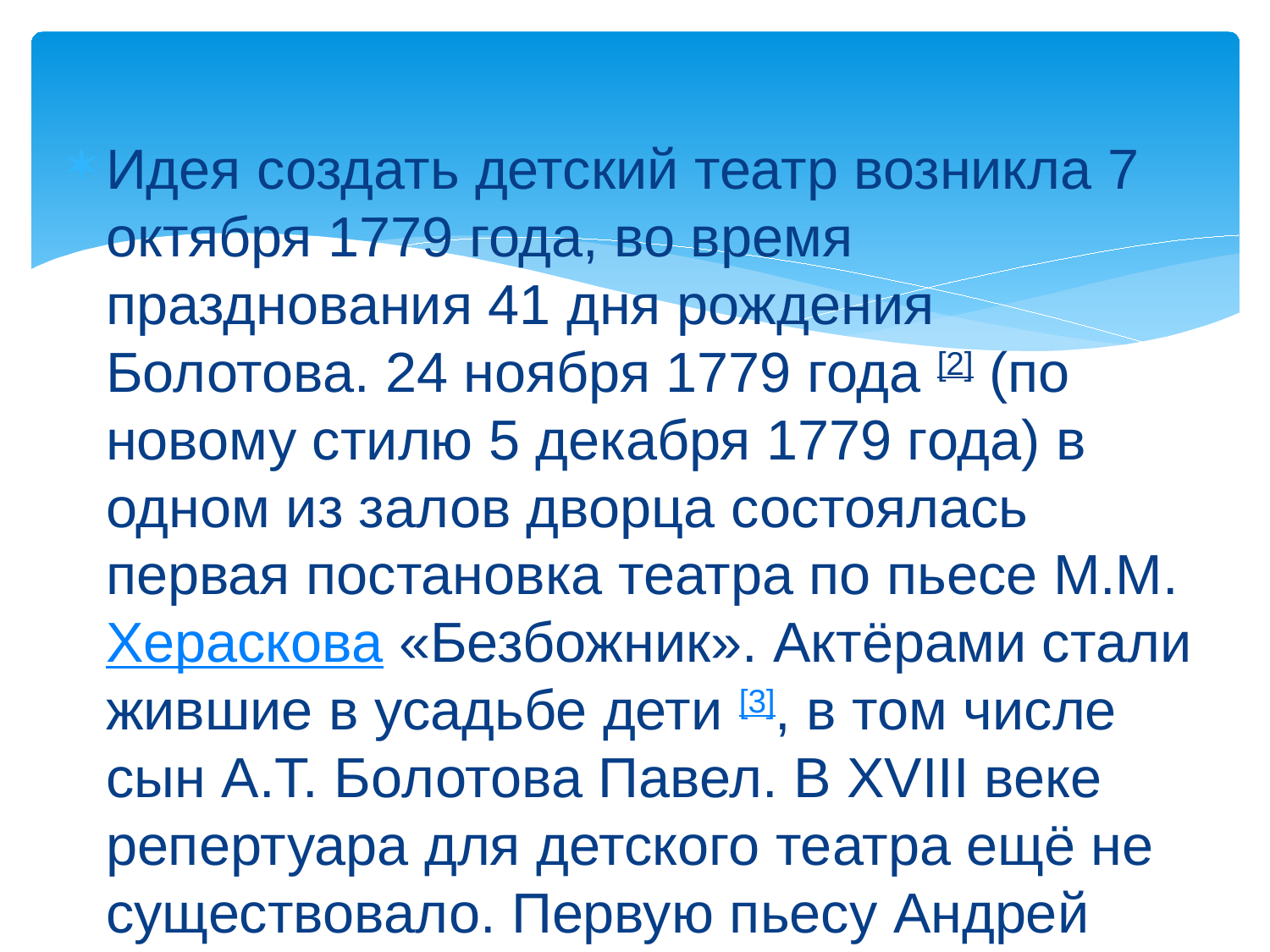

#
Идея создать детский театр возникла 7 октября 1779 года, во время празднования 41 дня рождения Болотова. 24 ноября 1779 года [2] (по новому стилю 5 декабря 1779 года) в одном из залов дворца состоялась первая постановка театра по пьесе М.М. Хераскова «Безбожник». Актёрами стали жившие в усадьбе дети [3], в том числе сын А.Т. Болотова Павел. В XVIII веке репертуара для детского театра ещё не существовало. Первую пьесу Андрей Тимофеевич сам написал за два дня.